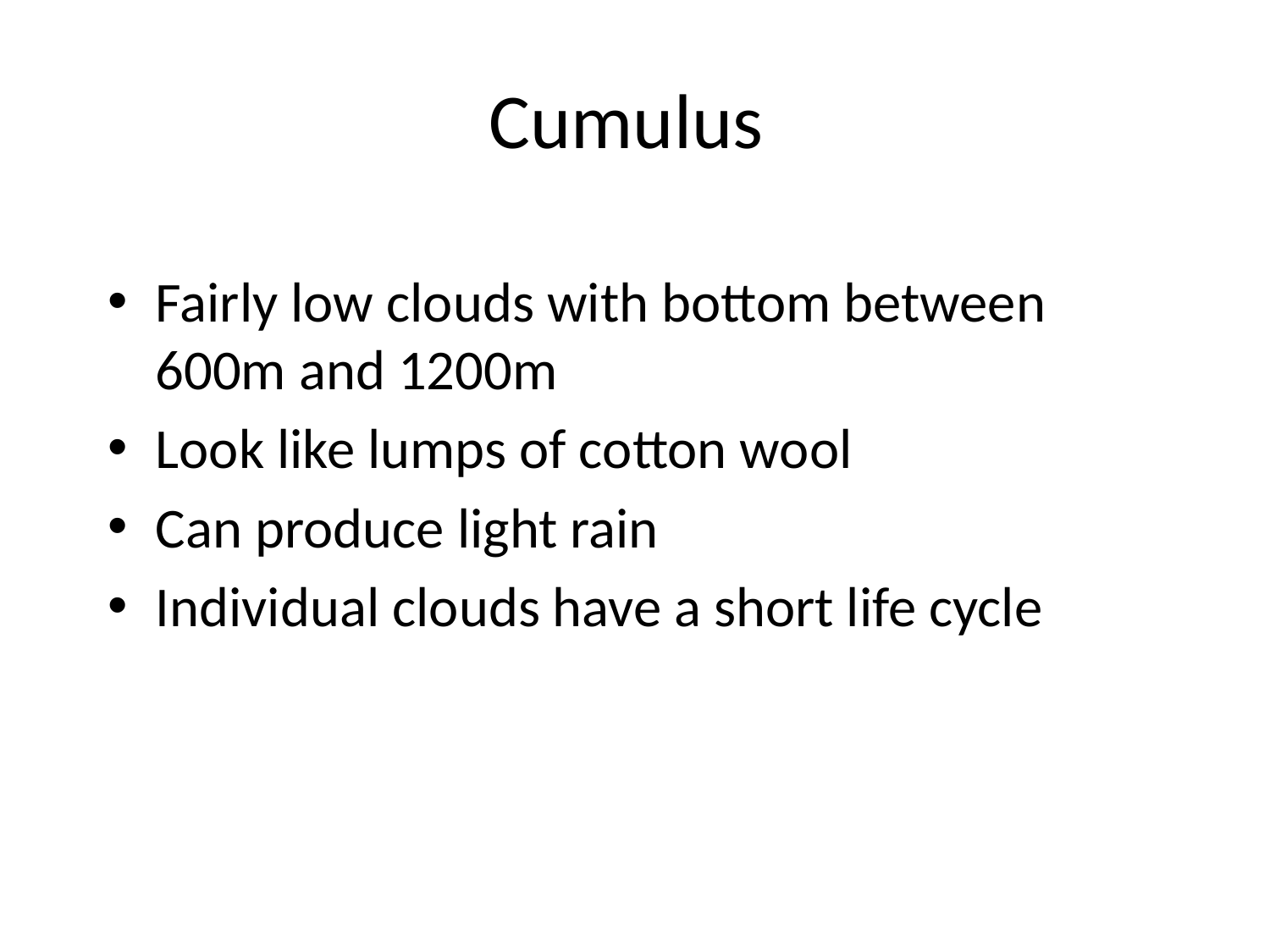

# Cumulus
Fairly low clouds with bottom between 600m and 1200m
Look like lumps of cotton wool
Can produce light rain
Individual clouds have a short life cycle